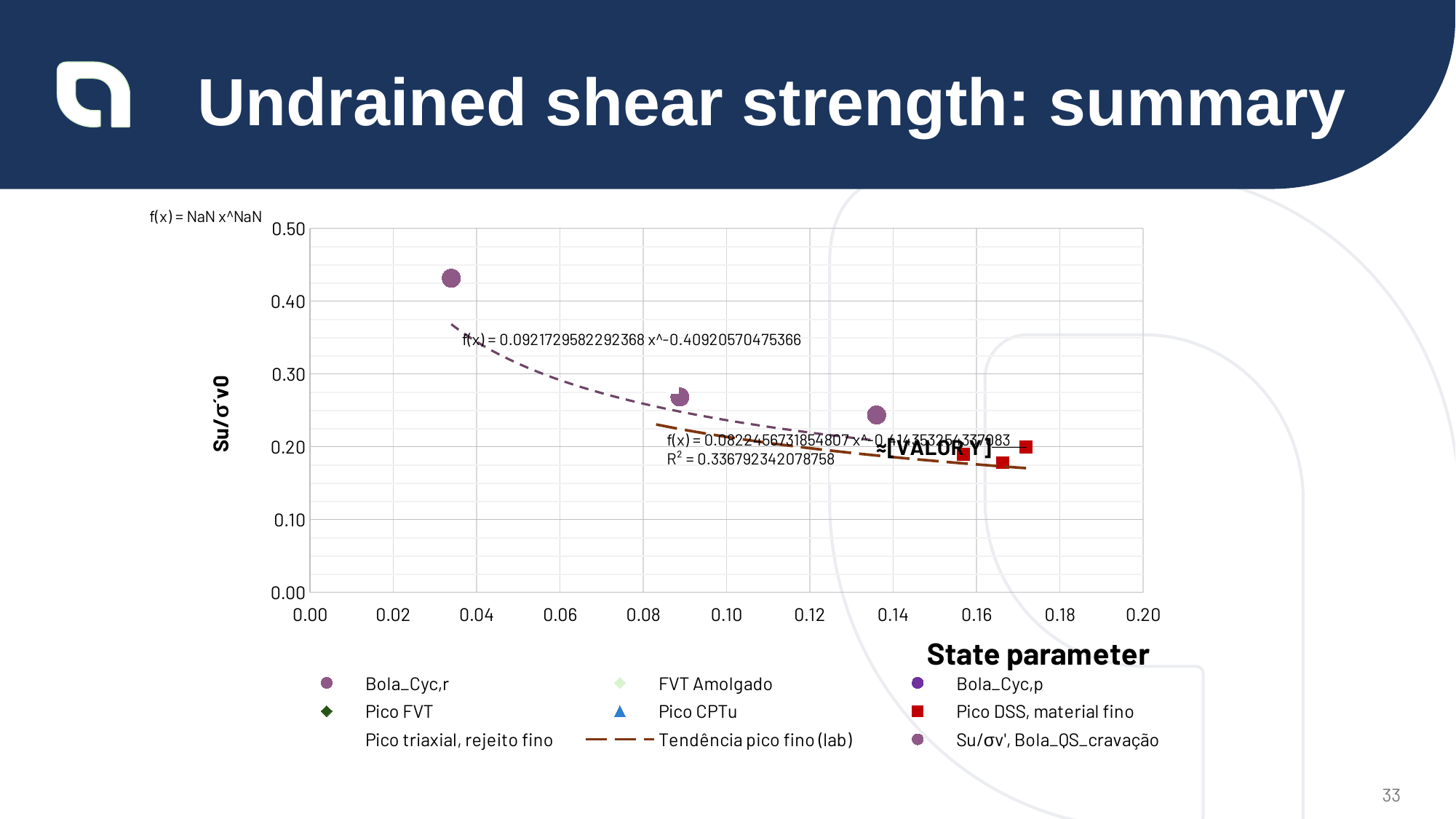

Undrained shear strength: summary

### Chart

| Category |  |  |  |  |  |  |  |  | Su/σv', Bola_QS_cravação  |  |  |
|---|---|---|---|---|---|---|---|---|---|---|---|
33